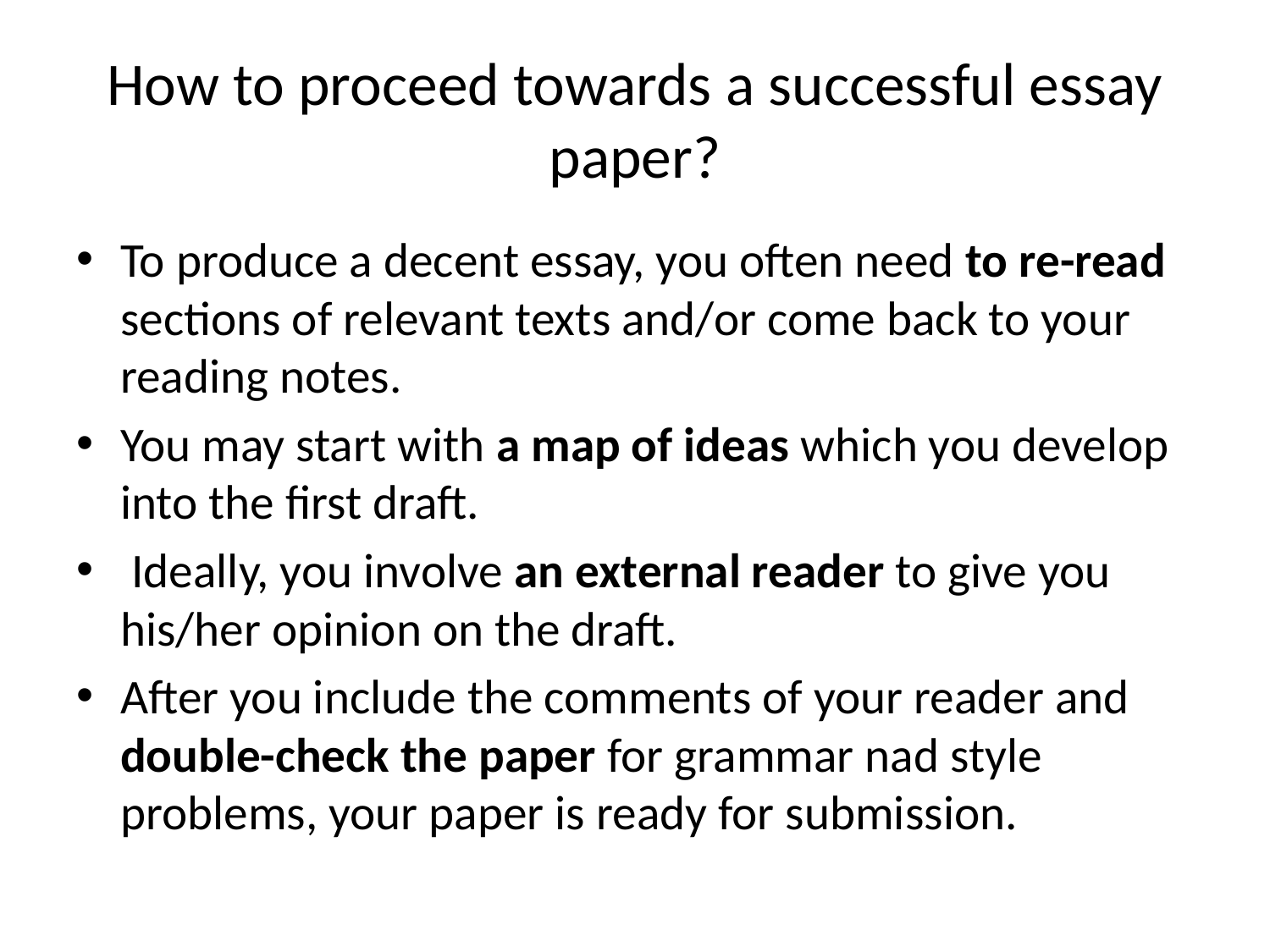

# How to proceed towards a successful essay paper?
To produce a decent essay, you often need to re-read sections of relevant texts and/or come back to your reading notes.
You may start with a map of ideas which you develop into the first draft.
 Ideally, you involve an external reader to give you his/her opinion on the draft.
After you include the comments of your reader and double-check the paper for grammar nad style problems, your paper is ready for submission.